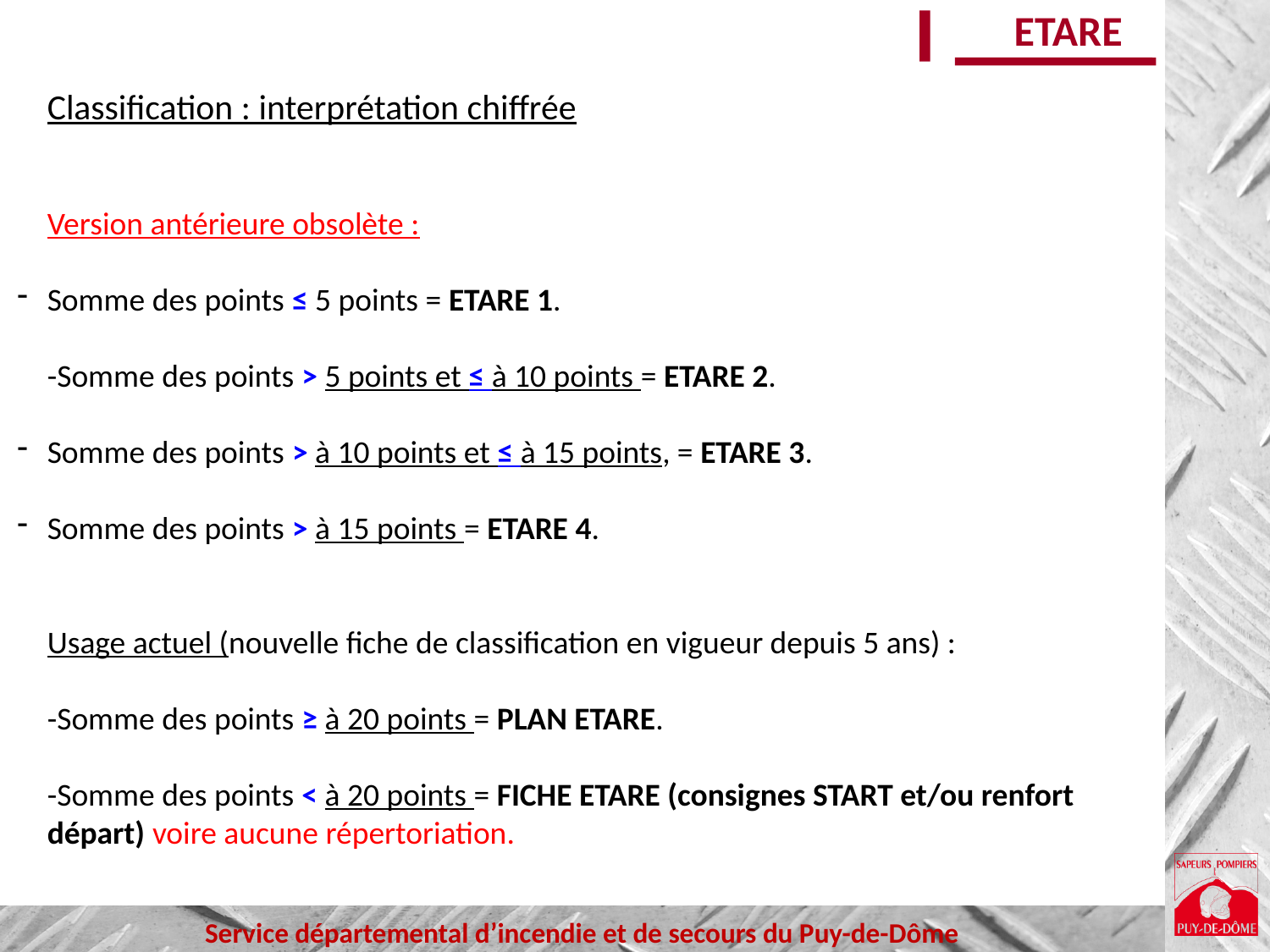

ETARE

Classification : interprétation chiffrée

Version antérieure obsolète :

Somme des points ≤ 5 points = ETARE 1.

-Somme des points > 5 points et ≤ à 10 points = ETARE 2.

Somme des points > à 10 points et ≤ à 15 points, = ETARE 3.

Somme des points > à 15 points = ETARE 4.

Usage actuel (nouvelle fiche de classification en vigueur depuis 5 ans) :

-Somme des points ≥ à 20 points = PLAN ETARE.

-Somme des points < à 20 points = FICHE ETARE (consignes START et/ou renfort départ) voire aucune répertoriation.